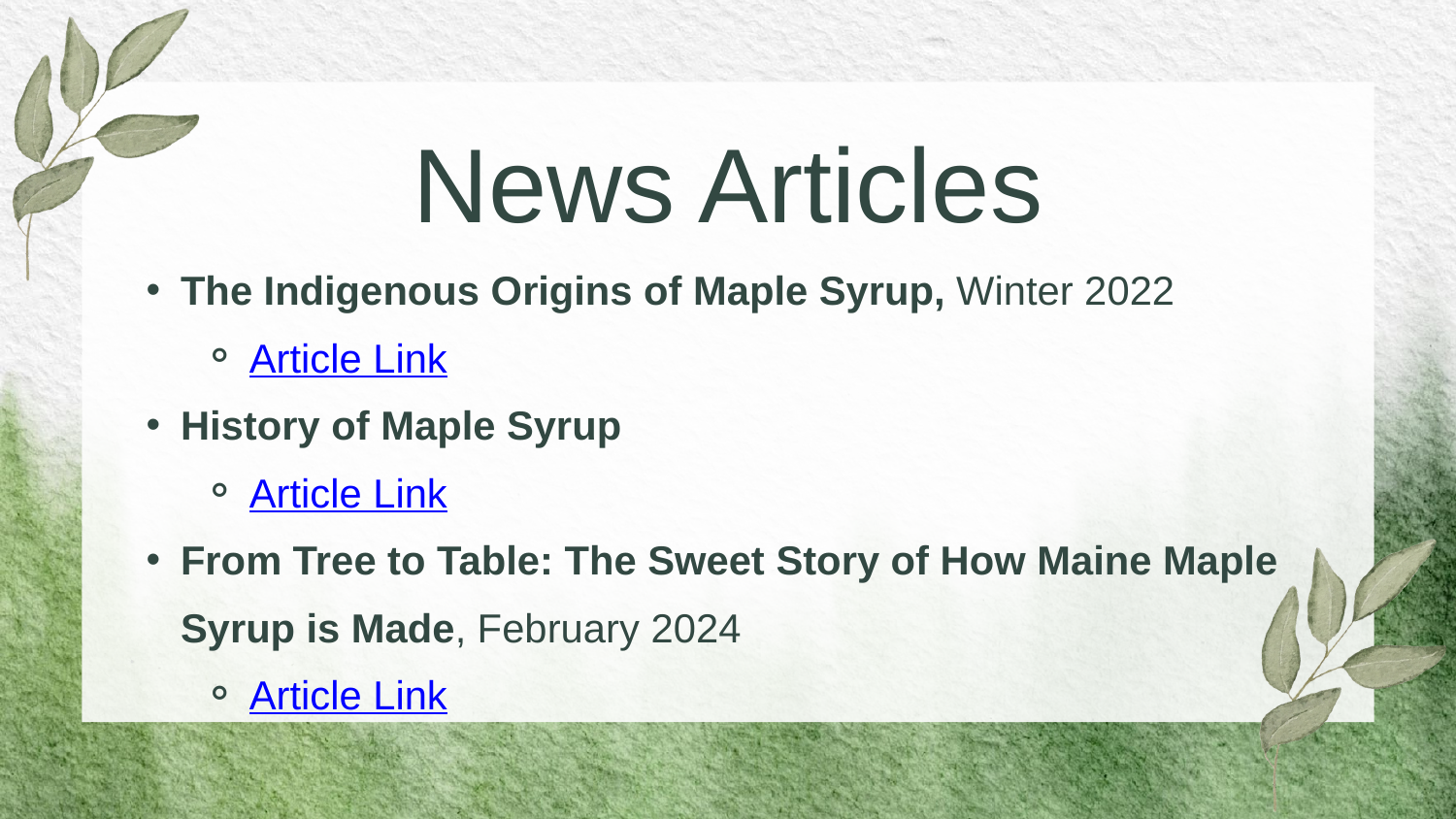

The Indigenous Origins of Maple Syrup, Winter 2022
Article Link
History of Maple Syrup
Article Link
From Tree to Table: The Sweet Story of How Maine Maple Syrup is Made, February 2024
Article Link
News Articles